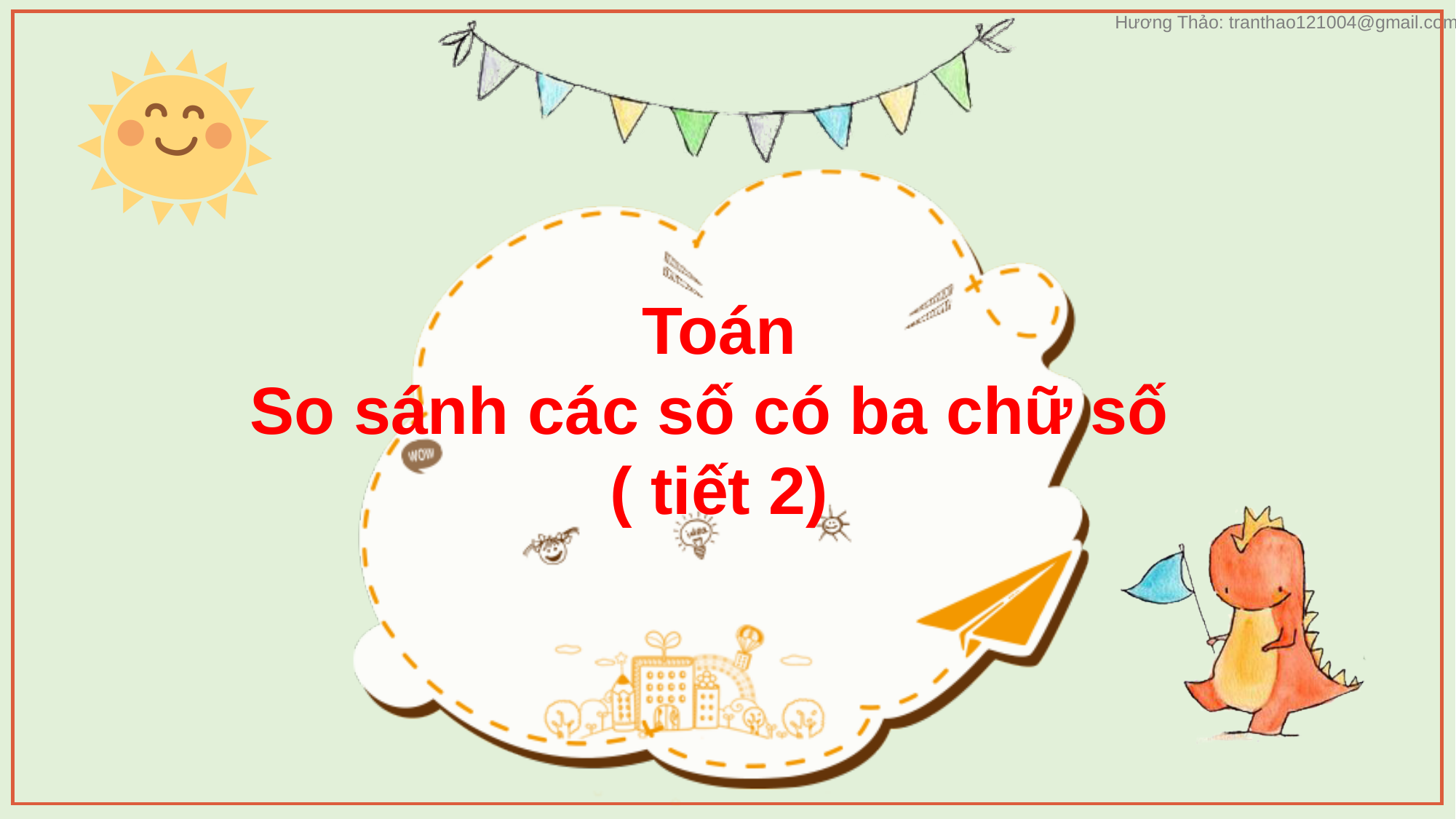

Toán
So sánh các số có ba chữ số
( tiết 2)